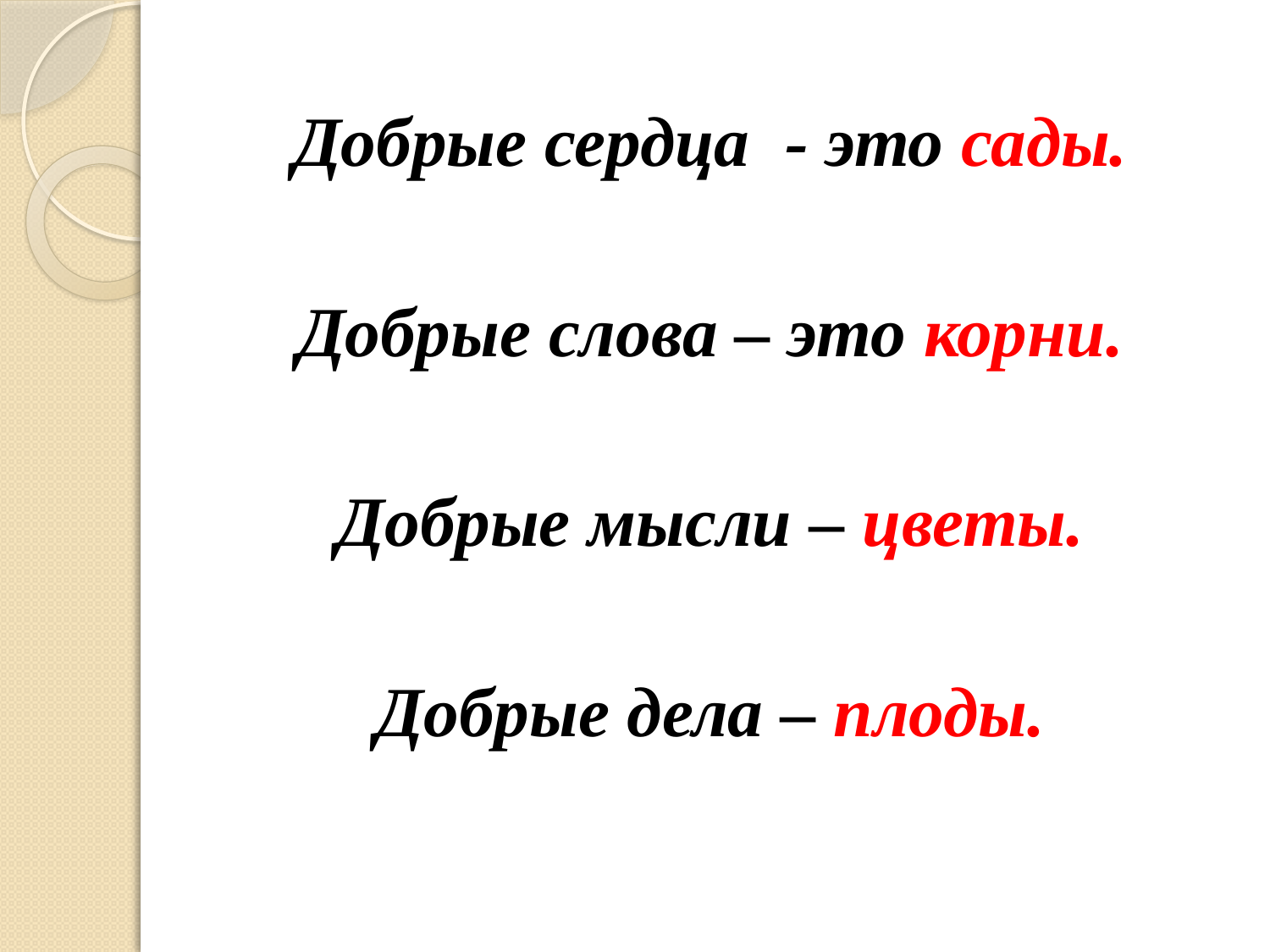

Добрые сердца  - это сады.

Добрые слова – это корни.

Добрые мысли – цветы.

Добрые дела – плоды.